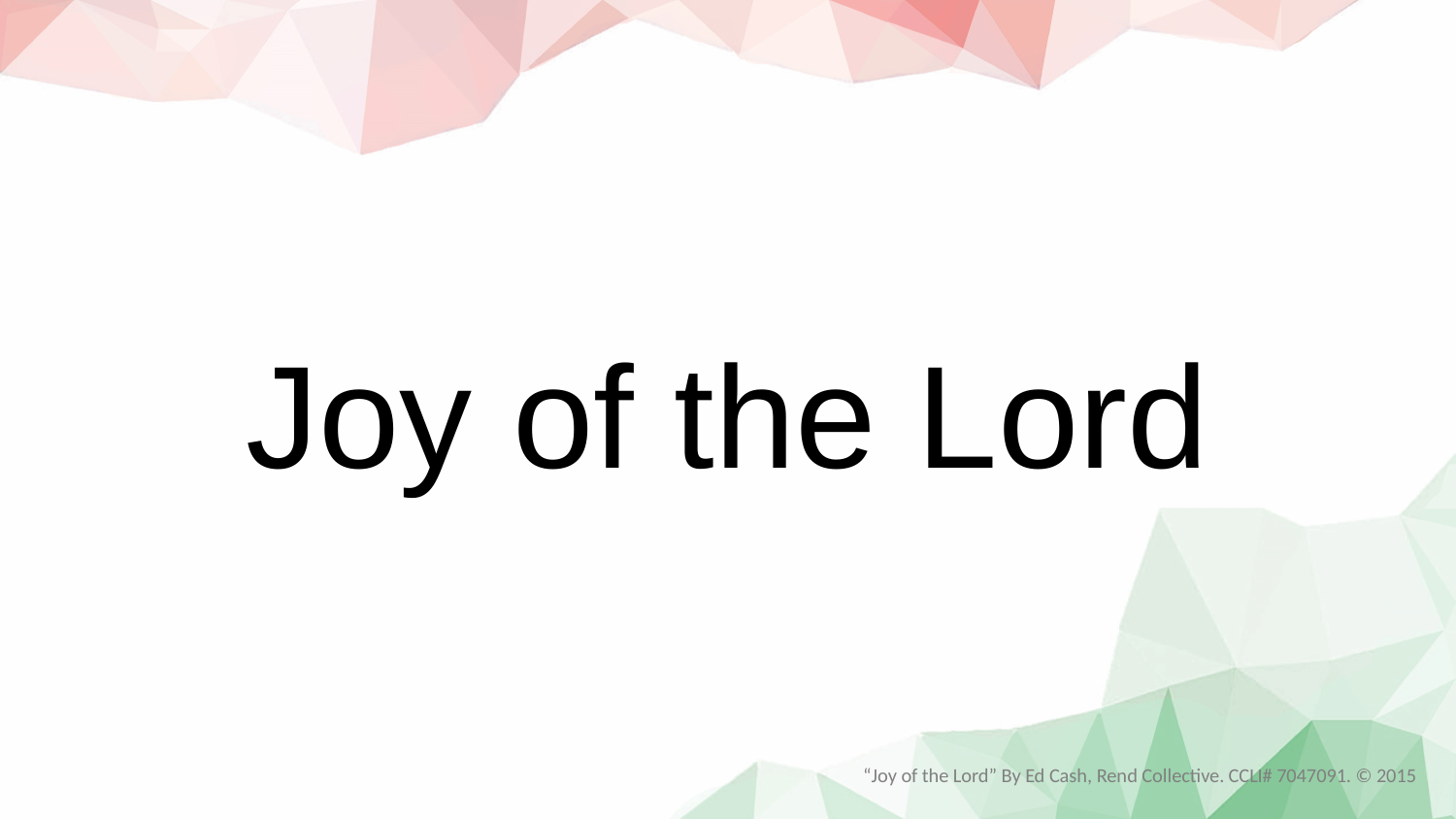

Joy of the Lord
“Joy of the Lord” By Ed Cash, Rend Collective. CCLI# 7047091. © 2015